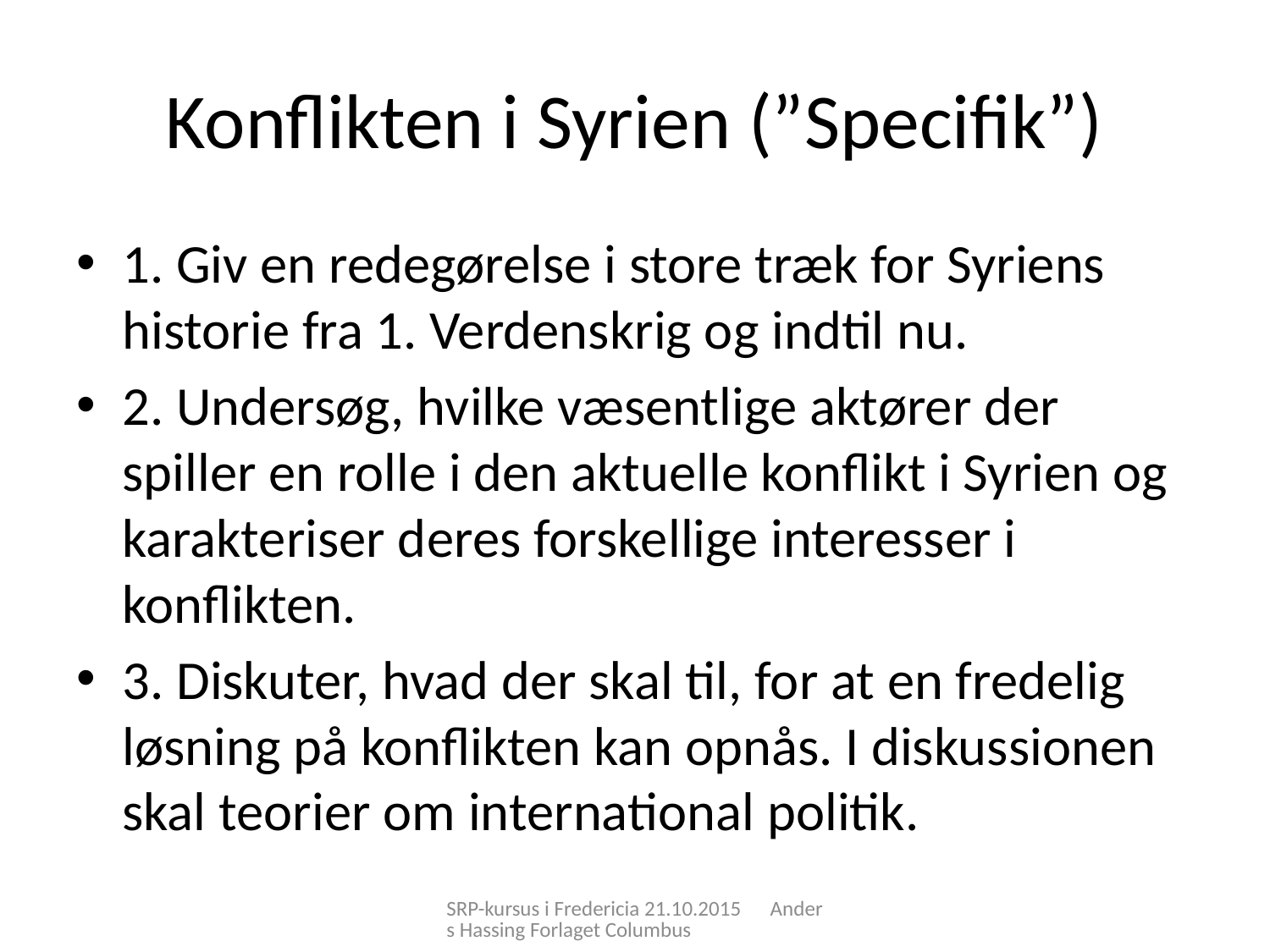

# Konflikten i Syrien (”Specifik”)
1. Giv en redegørelse i store træk for Syriens historie fra 1. Verdenskrig og indtil nu.
2. Undersøg, hvilke væsentlige aktører der spiller en rolle i den aktuelle konflikt i Syrien og karakteriser deres forskellige interesser i konflikten.
3. Diskuter, hvad der skal til, for at en fredelig løsning på konflikten kan opnås. I diskussionen skal teorier om international politik.
SRP-kursus i Fredericia 21.10.2015      Anders Hassing Forlaget Columbus